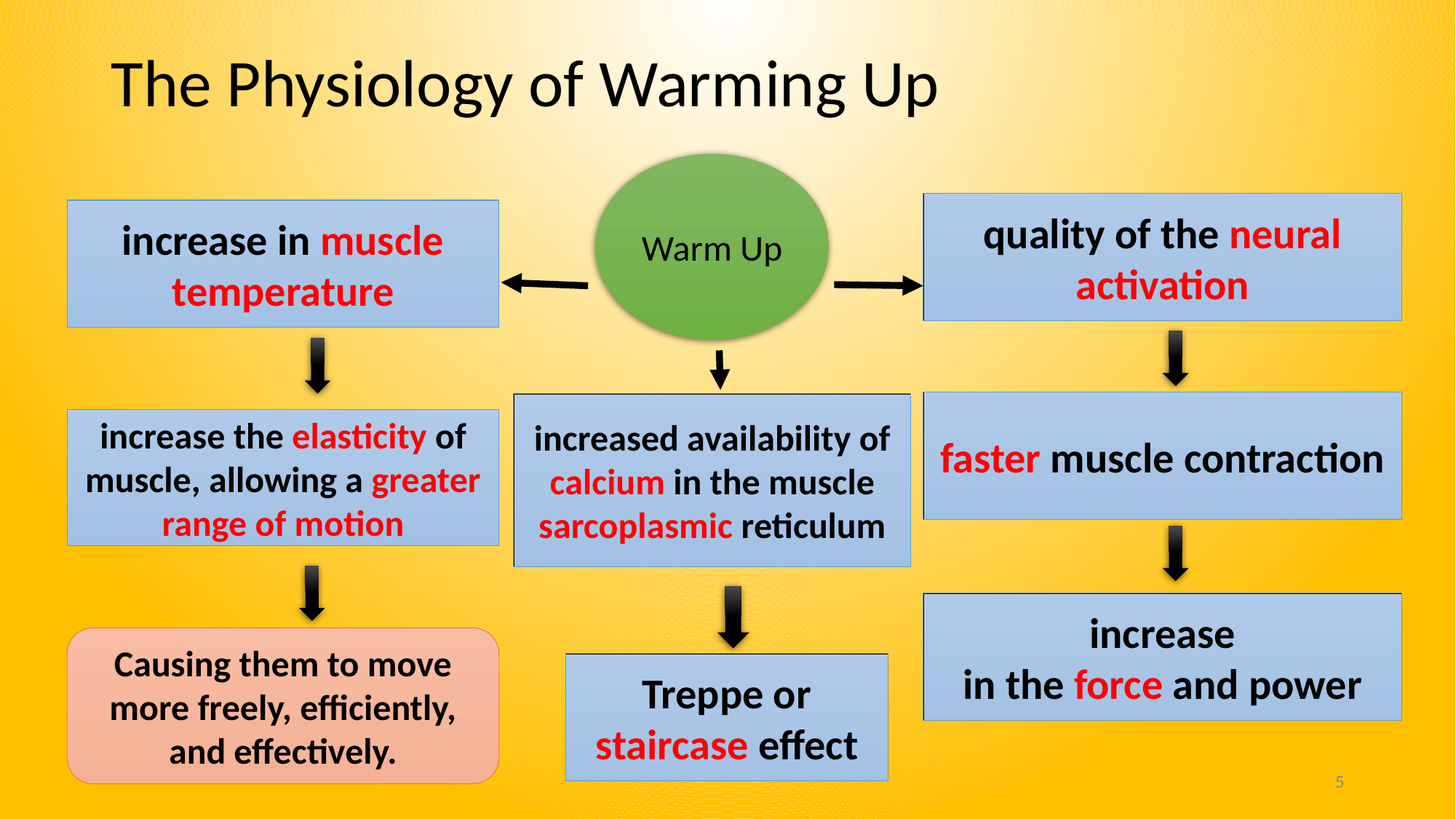

# The Physiology of Warming Up
Warm Up
quality of the neural activation
increase in muscle temperature

faster muscle contraction
increased availability of calcium in the muscle sarcoplasmic reticulum
increase the elasticity of muscle, allowing a greater range of motion

increase
in the force and power
Causing them to move more freely, efficiently, and effectively.
Treppe or staircase effect
5